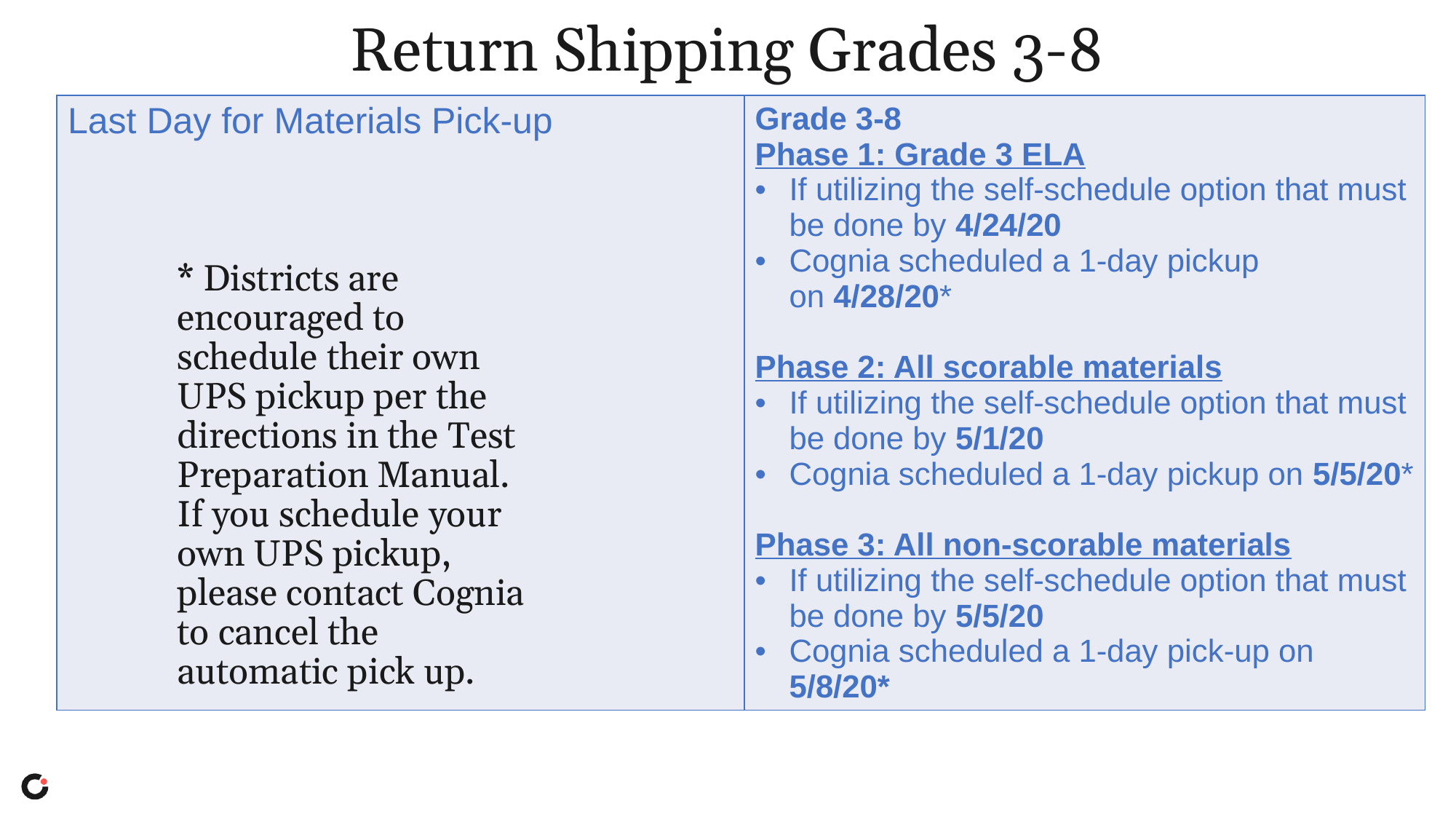

# Return Shipping Grades 3-8
| Last Day for Materials Pick-up | Grade 3-8 Phase 1: Grade 3 ELA If utilizing the self-schedule option that must be done by 4/24/20 Cognia scheduled a 1-day pickup on 4/28/20\* Phase 2: All scorable materials If utilizing the self-schedule option that must be done by 5/1/20 Cognia scheduled a 1-day pickup on 5/5/20\* Phase 3: All non-scorable materials If utilizing the self-schedule option that must be done by 5/5/20 Cognia scheduled a 1-day pick-up on 5/8/20\* |
| --- | --- |
* Districts are encouraged to schedule their own UPS pickup per the directions in the Test Preparation Manual.  If you schedule your own UPS pickup, please contact Cognia to cancel the automatic pick up.